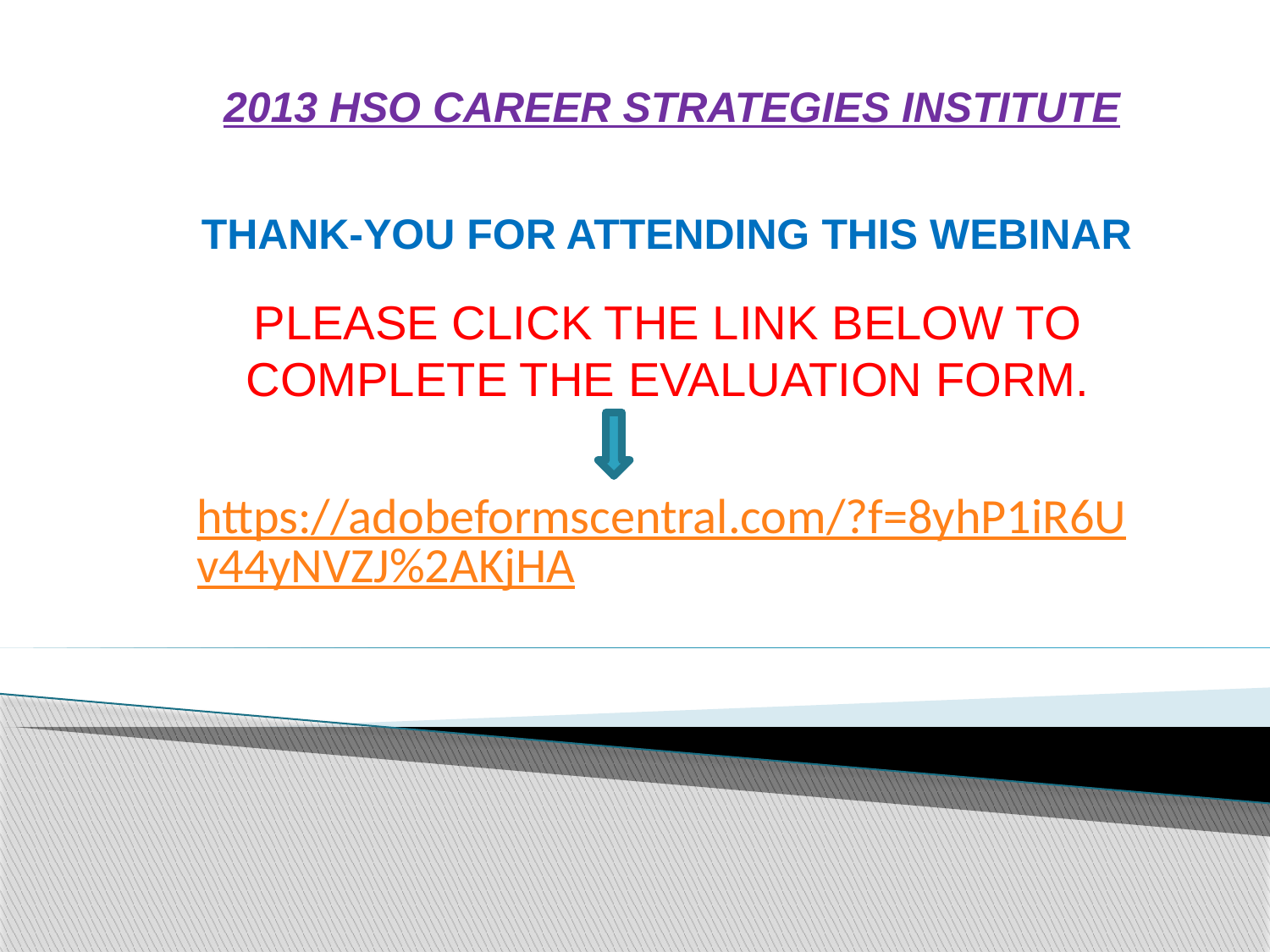

2013 HSO CAREER STRATEGIES INSTITUTE
# THANK-YOU FOR ATTENDING THIS WEBINAR
PLEASE CLICK THE LINK BELOW TO COMPLETE THE EVALUATION FORM.

https://adobeformscentral.com/?f=8yhP1iR6Uv44yNVZJ%2AKjHA